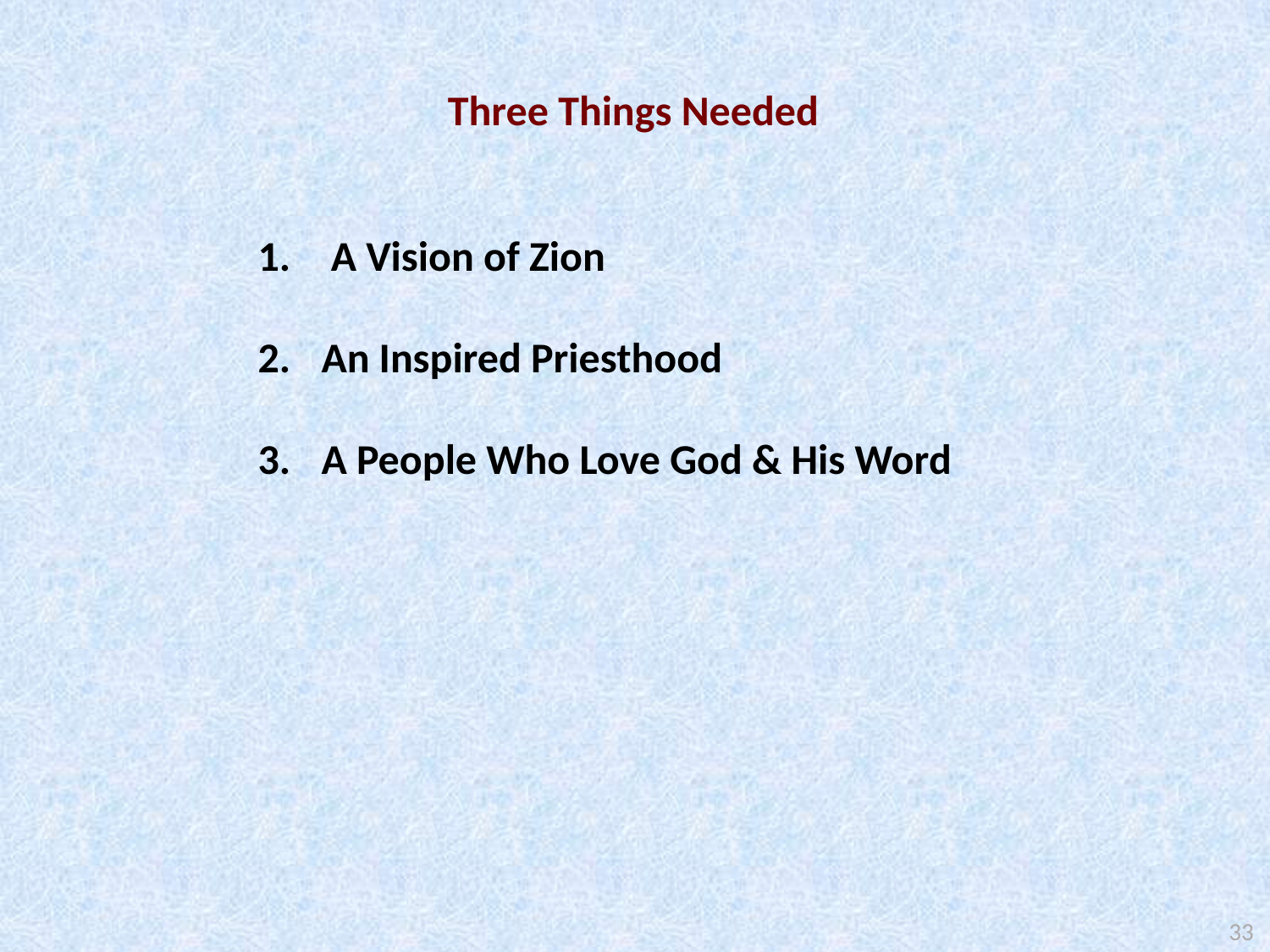

Three Things Needed
 A Vision of Zion

An Inspired Priesthood

A People Who Love God & His Word
33